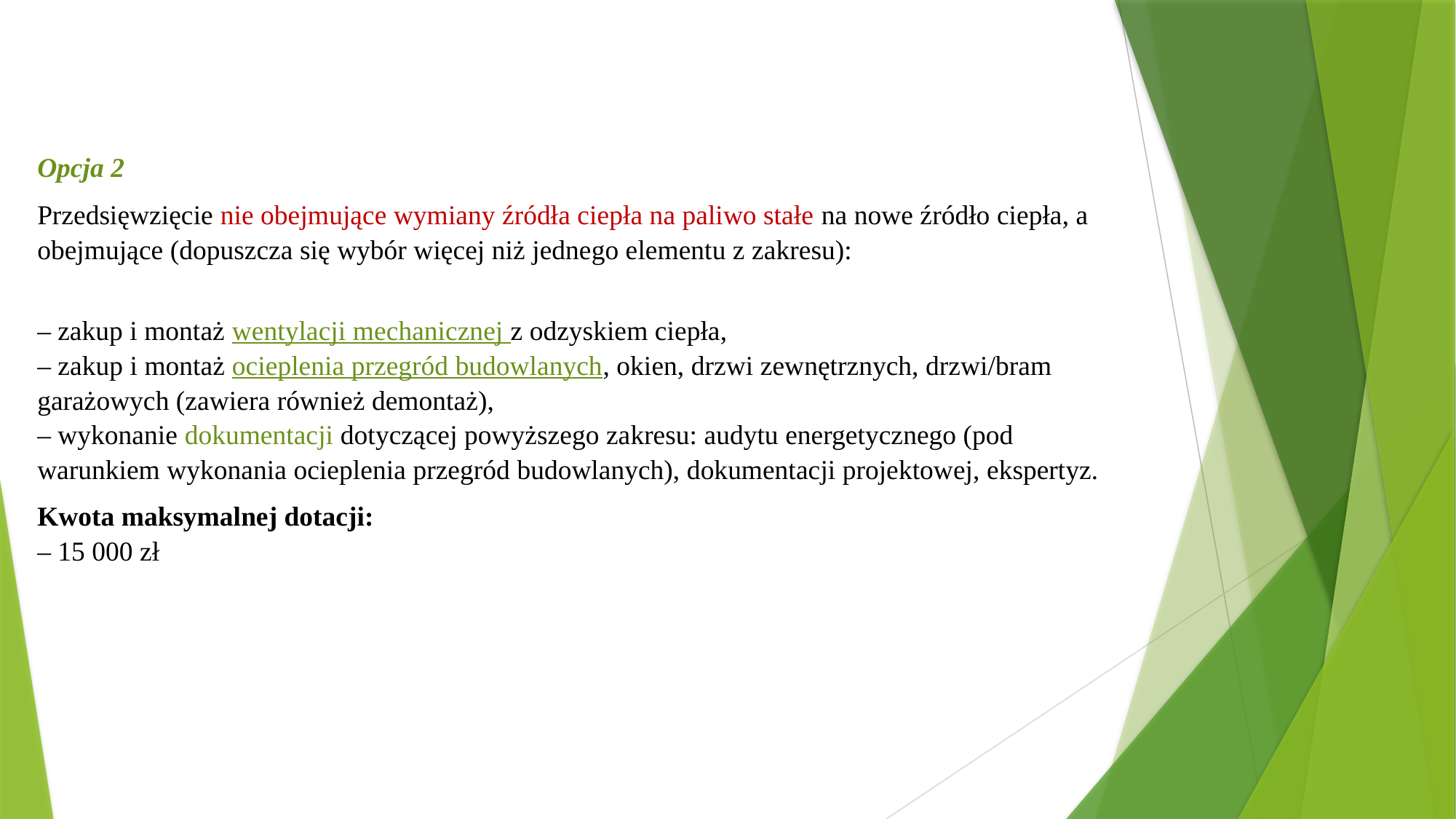

Opcja 2
Przedsięwzięcie nie obejmujące wymiany źródła ciepła na paliwo stałe na nowe źródło ciepła, a obejmujące (dopuszcza się wybór więcej niż jednego elementu z zakresu):
– zakup i montaż wentylacji mechanicznej z odzyskiem ciepła,
– zakup i montaż ocieplenia przegród budowlanych, okien, drzwi zewnętrznych, drzwi/bram garażowych (zawiera również demontaż),
– wykonanie dokumentacji dotyczącej powyższego zakresu: audytu energetycznego (pod warunkiem wykonania ocieplenia przegród budowlanych), dokumentacji projektowej, ekspertyz.
Kwota maksymalnej dotacji:
– 15 000 zł